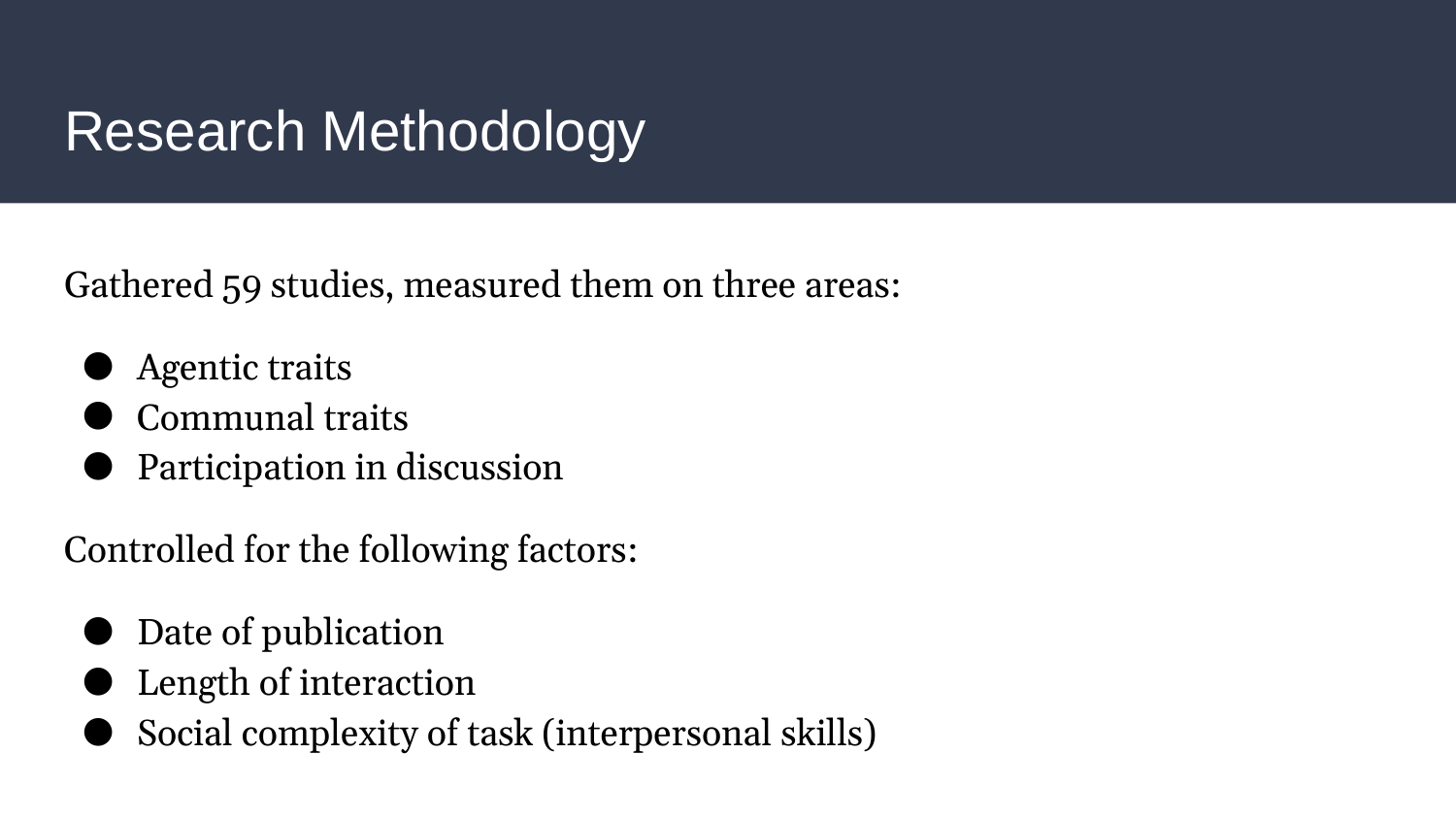

# Research Methodology
Gathered 59 studies, measured them on three areas:
Agentic traits
Communal traits
Participation in discussion
Controlled for the following factors:
Date of publication
Length of interaction
Social complexity of task (interpersonal skills)